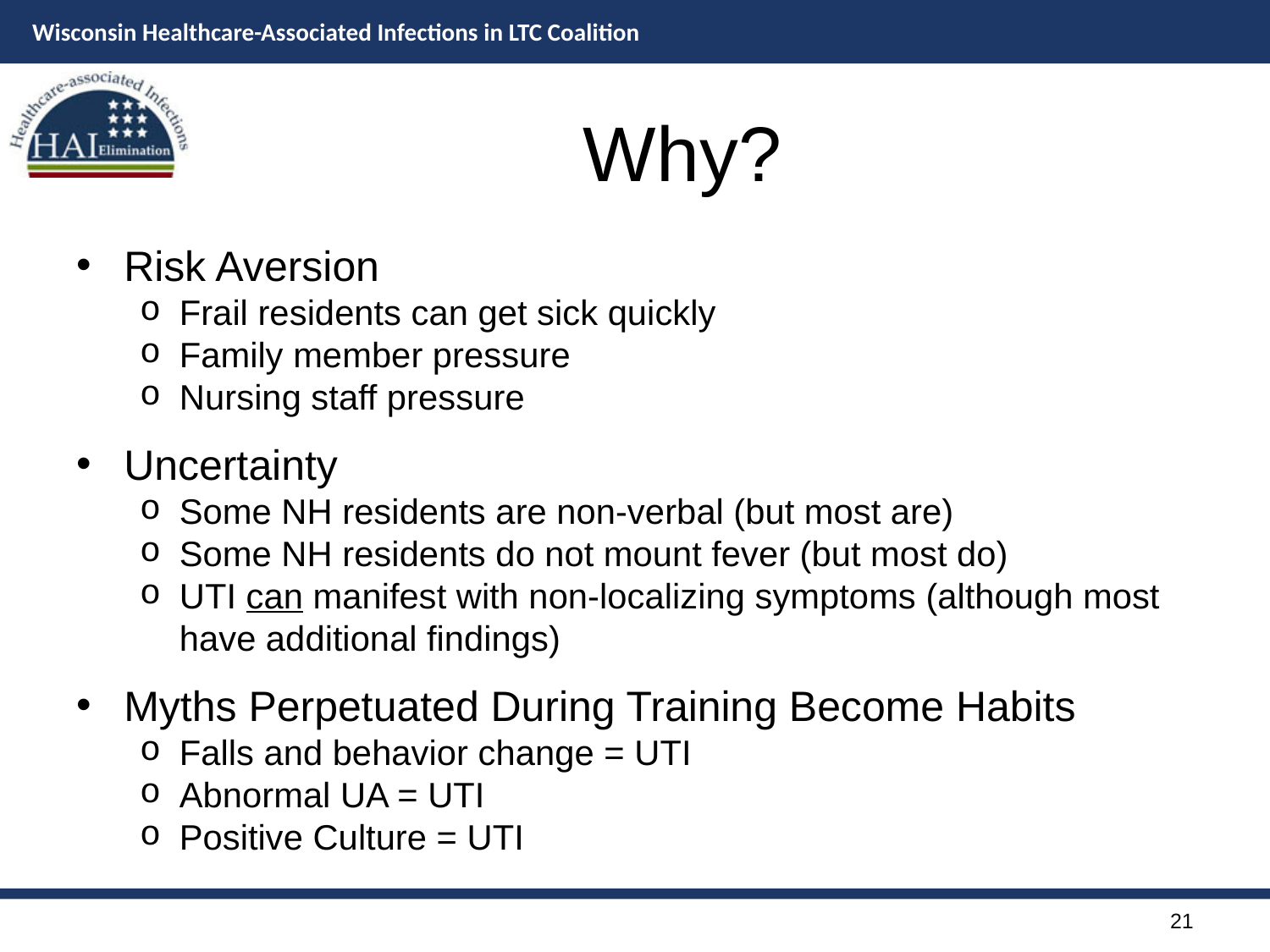

# Why?
Risk Aversion
Frail residents can get sick quickly
Family member pressure
Nursing staff pressure
Uncertainty
Some NH residents are non-verbal (but most are)
Some NH residents do not mount fever (but most do)
UTI can manifest with non-localizing symptoms (although most have additional findings)
Myths Perpetuated During Training Become Habits
Falls and behavior change = UTI
Abnormal UA = UTI
Positive Culture = UTI

21